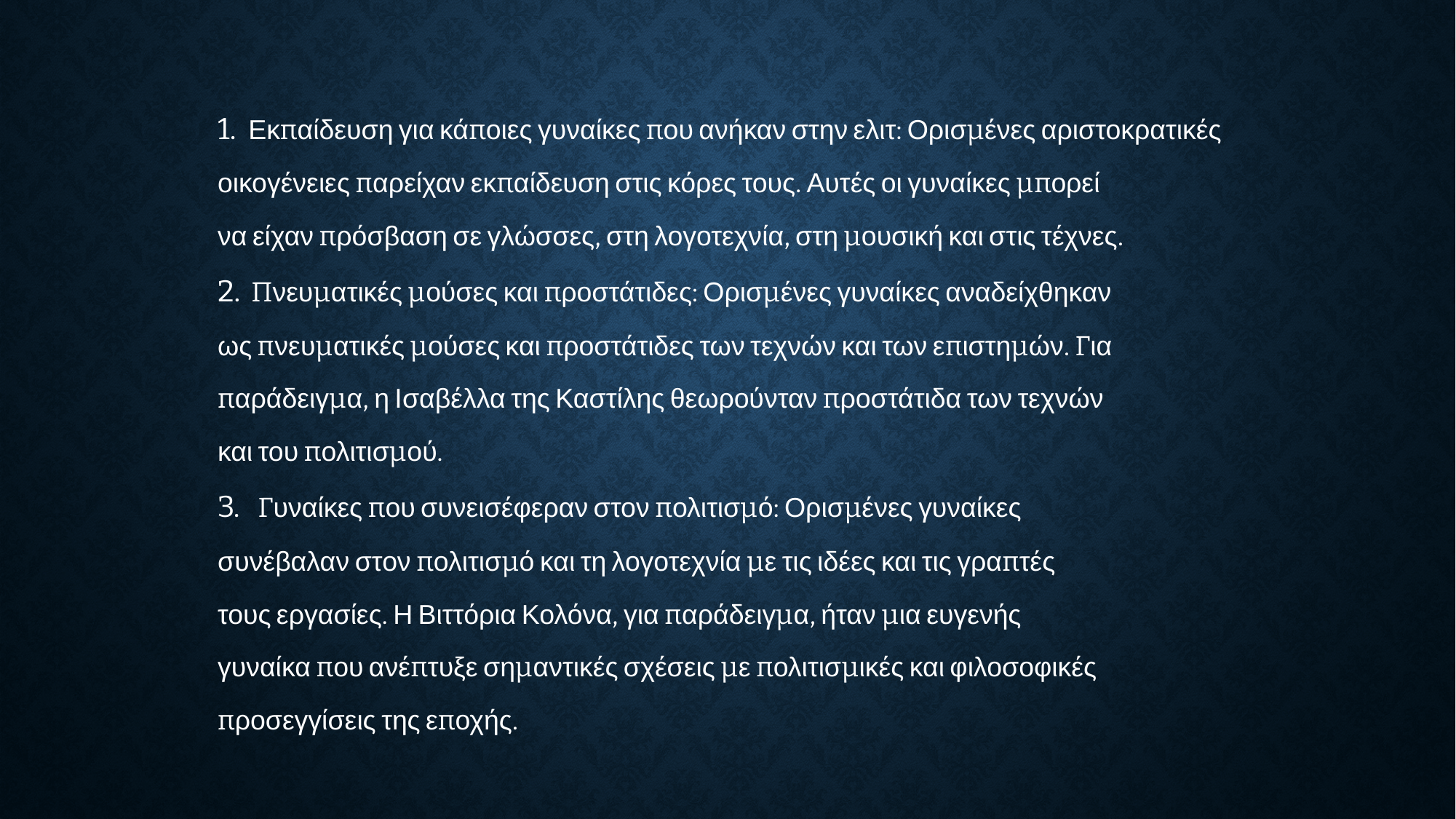

#
1.  Εκπαίδευση για κάποιες γυναίκες που ανήκαν στην ελιτ: Ορισμένες αριστοκρατικές
οικογένειες παρείχαν εκπαίδευση στις κόρες τους. Αυτές οι γυναίκες μπορεί
να είχαν πρόσβαση σε γλώσσες, στη λογοτεχνία, στη μουσική και στις τέχνες.
2.  Πνευματικές μούσες και προστάτιδες: Ορισμένες γυναίκες αναδείχθηκαν
ως πνευματικές μούσες και προστάτιδες των τεχνών και των επιστημών. Για
παράδειγμα, η Ισαβέλλα της Καστίλης θεωρούνταν προστάτιδα των τεχνών
και του πολιτισμού.
3.   Γυναίκες που συνεισέφεραν στον πολιτισμό: Ορισμένες γυναίκες
συνέβαλαν στον πολιτισμό και τη λογοτεχνία με τις ιδέες και τις γραπτές
τους εργασίες. Η Βιττόρια Κολόνα, για παράδειγμα, ήταν μια ευγενής
γυναίκα που ανέπτυξε σημαντικές σχέσεις με πολιτισμικές και φιλοσοφικές
προσεγγίσεις της εποχής.